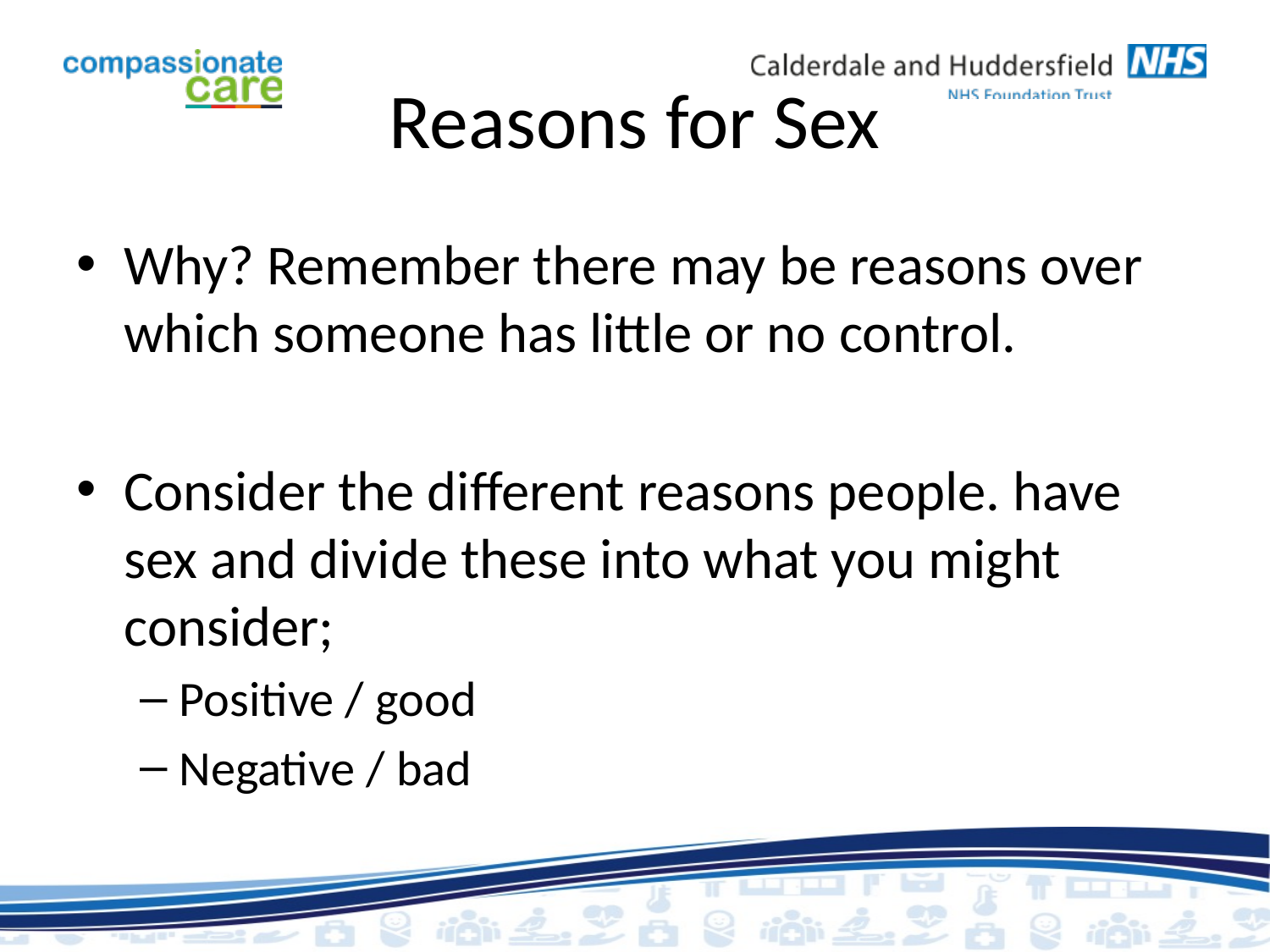

# Reasons for Sex
Why? Remember there may be reasons over which someone has little or no control.

Consider the different reasons people. have sex and divide these into what you might consider;
Positive / good
Negative / bad